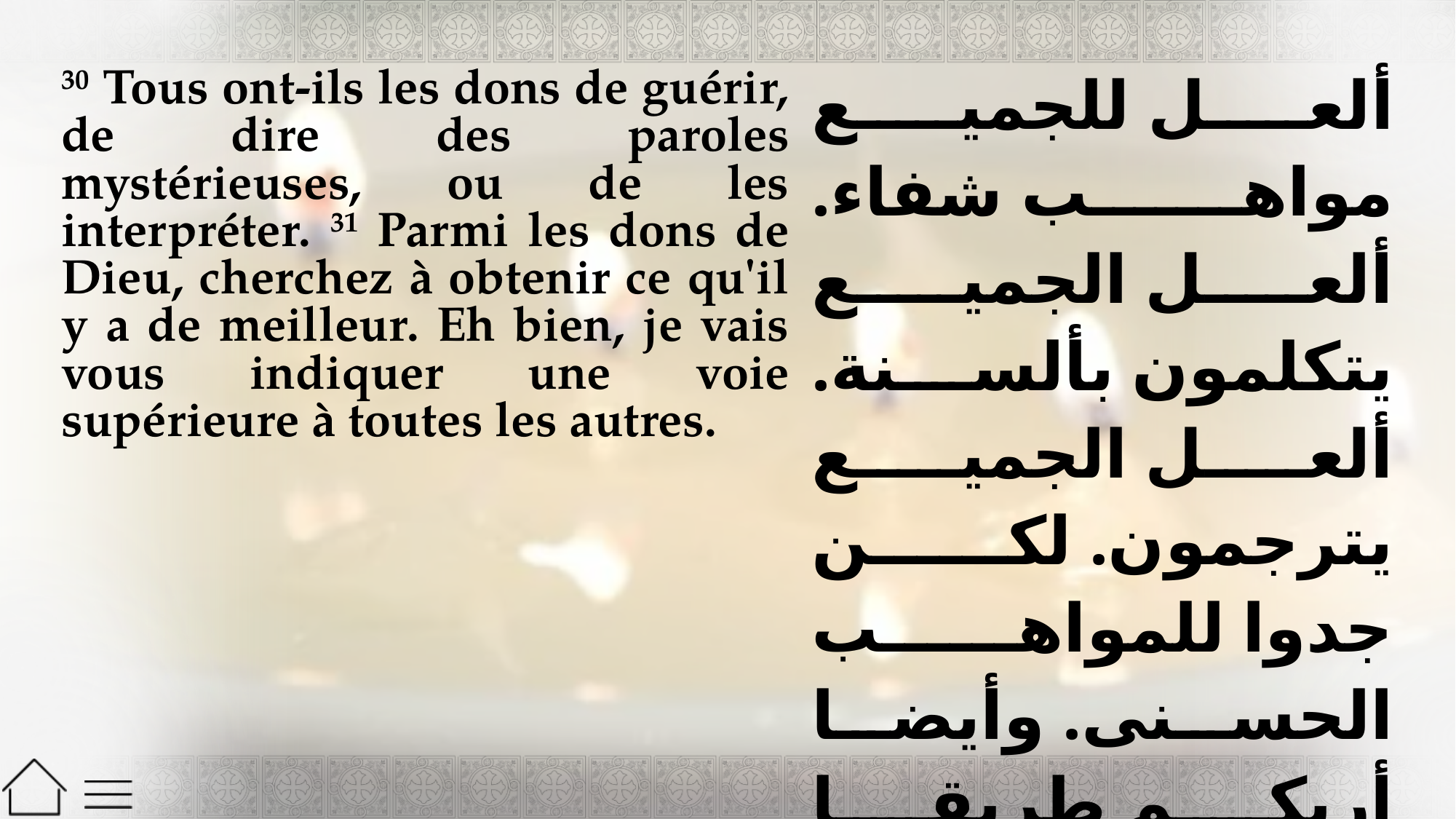

| 30 Tous ont-ils les dons de guérir, de dire des paroles mystérieuses, ou de les interpréter. 31 Parmi les dons de Dieu, cherchez à obtenir ce qu'il y a de meilleur. Eh bien, je vais vous indiquer une voie supérieure à toutes les autres. | ألعل للجميع مواهب شفاء. ألعل الجميع يتكلمون بألسنة. ألعل الجميع يترجمون. لكن جدوا للمواهب الحسنى. وأيضا أريكم طريقا أفضل. |
| --- | --- |